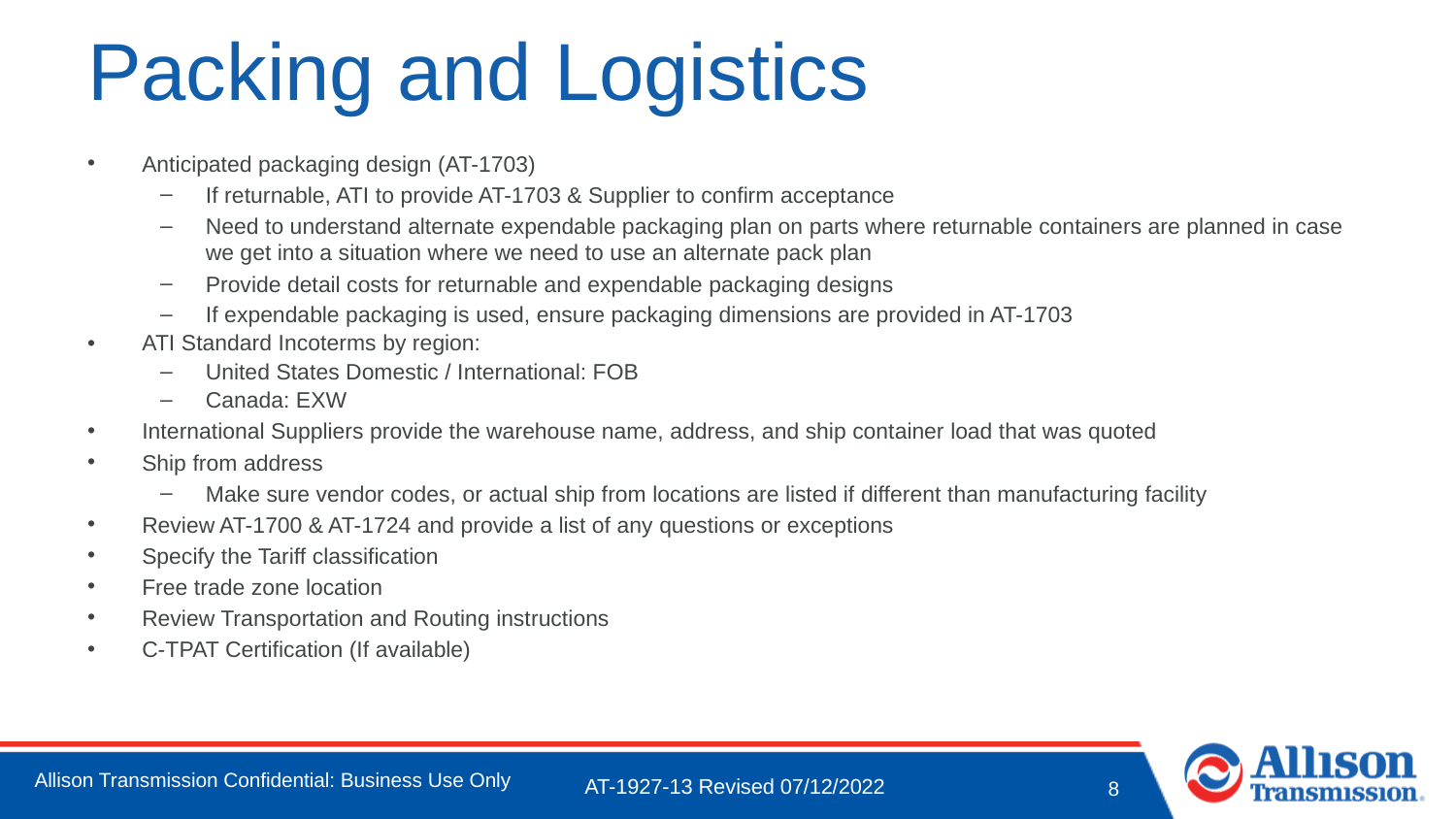

# Packing and Logistics
Anticipated packaging design (AT-1703)
If returnable, ATI to provide AT-1703 & Supplier to confirm acceptance
Need to understand alternate expendable packaging plan on parts where returnable containers are planned in case we get into a situation where we need to use an alternate pack plan
Provide detail costs for returnable and expendable packaging designs
If expendable packaging is used, ensure packaging dimensions are provided in AT-1703
ATI Standard Incoterms by region:
United States Domestic / International: FOB
Canada: EXW
International Suppliers provide the warehouse name, address, and ship container load that was quoted
Ship from address
Make sure vendor codes, or actual ship from locations are listed if different than manufacturing facility
Review AT-1700 & AT-1724 and provide a list of any questions or exceptions
Specify the Tariff classification
Free trade zone location
Review Transportation and Routing instructions
C-TPAT Certification (If available)

AT-1927-13 Revised 07/12/2022